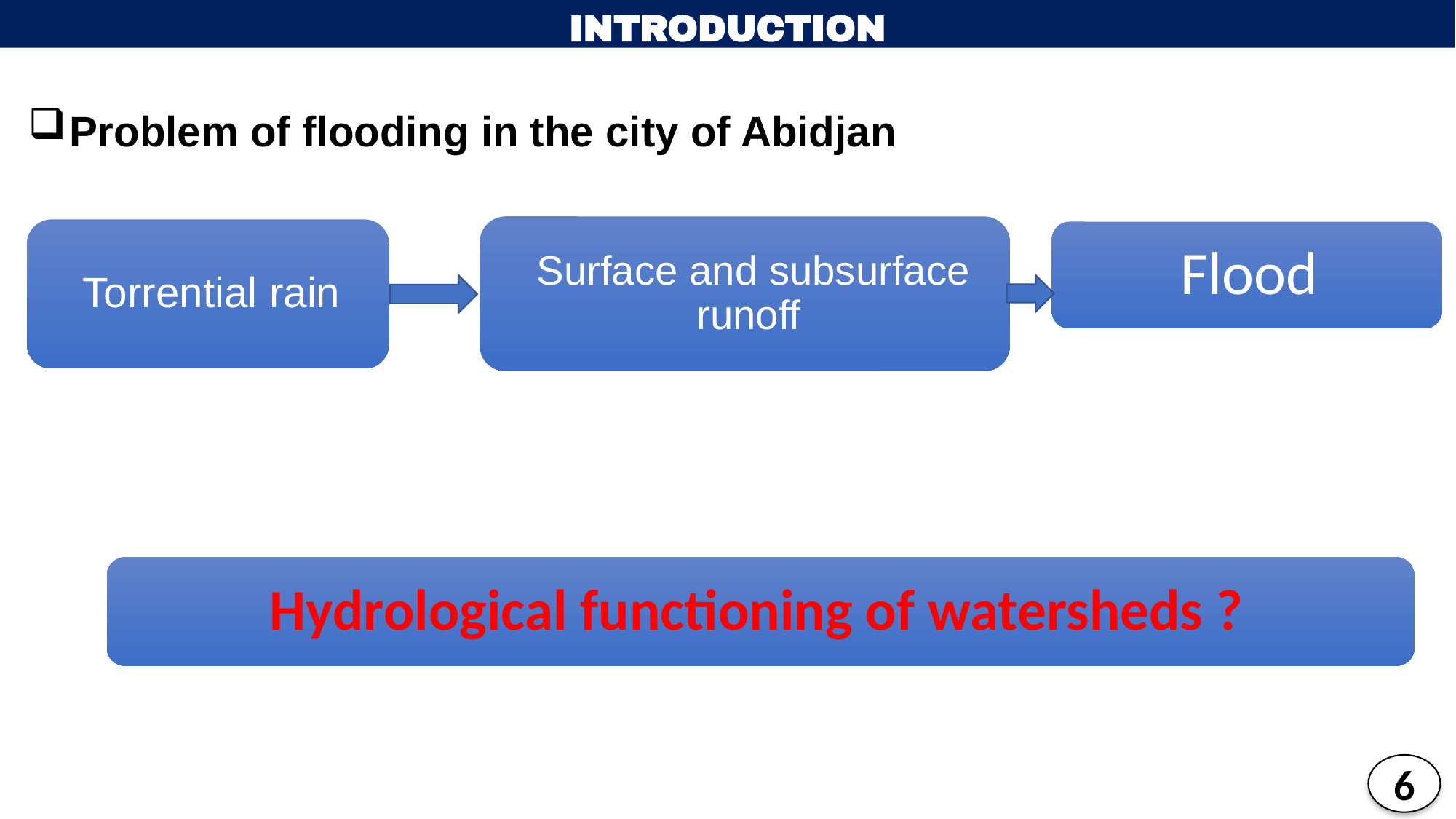

INTRODUCTION
Problem of flooding in the city of Abidjan
 Surface and subsurface runoff
Torrential rain
Flood

Hydrological functioning of watersheds ?
6